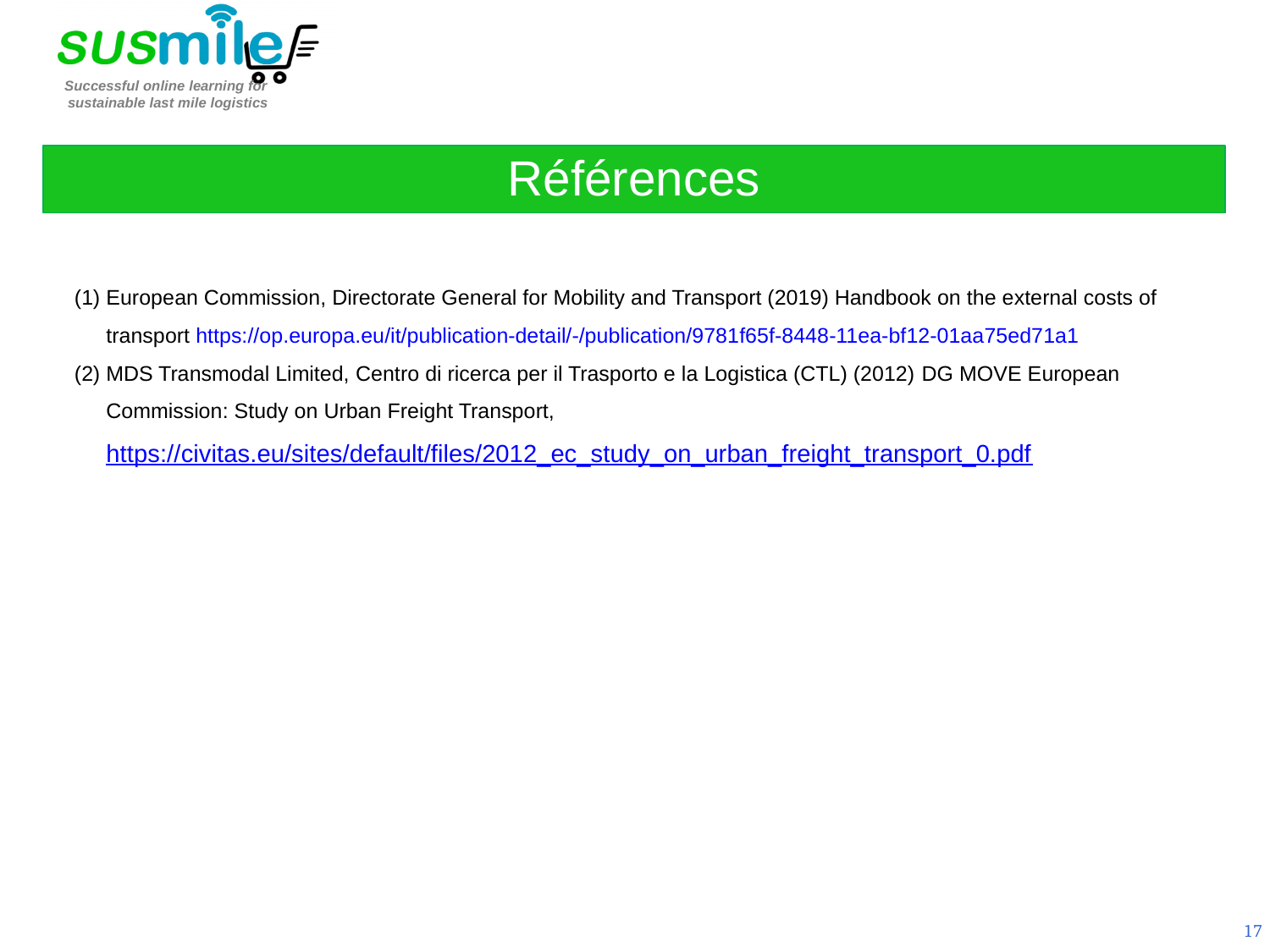

Références
European Commission, Directorate General for Mobility and Transport (2019) Handbook on the external costs of transport https://op.europa.eu/it/publication-detail/-/publication/9781f65f-8448-11ea-bf12-01aa75ed71a1
MDS Transmodal Limited, Centro di ricerca per il Trasporto e la Logistica (CTL) (2012) DG MOVE European Commission: Study on Urban Freight Transport, https://civitas.eu/sites/default/files/2012_ec_study_on_urban_freight_transport_0.pdf
17